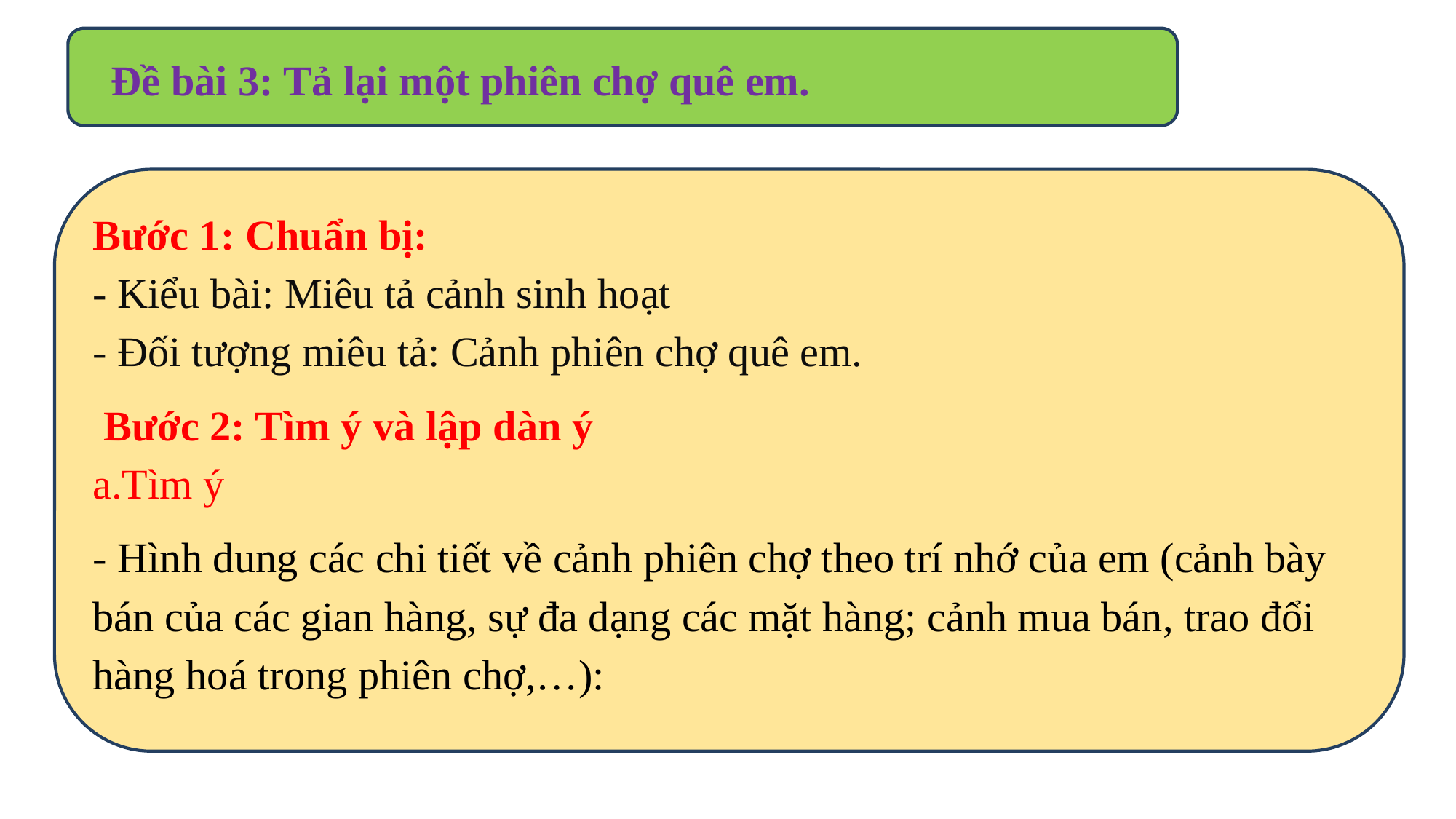

Đề bài 3: Tả lại một phiên chợ quê em.

Bước 1: Chuẩn bị:
- Kiểu bài: Miêu tả cảnh sinh hoạt
- Đối tượng miêu tả: Cảnh phiên chợ quê em.
 Bước 2: Tìm ý và lập dàn ý
a.Tìm ý
- Hình dung các chi tiết về cảnh phiên chợ theo trí nhớ của em (cảnh bày bán của các gian hàng, sự đa dạng các mặt hàng; cảnh mua bán, trao đổi hàng hoá trong phiên chợ,…):